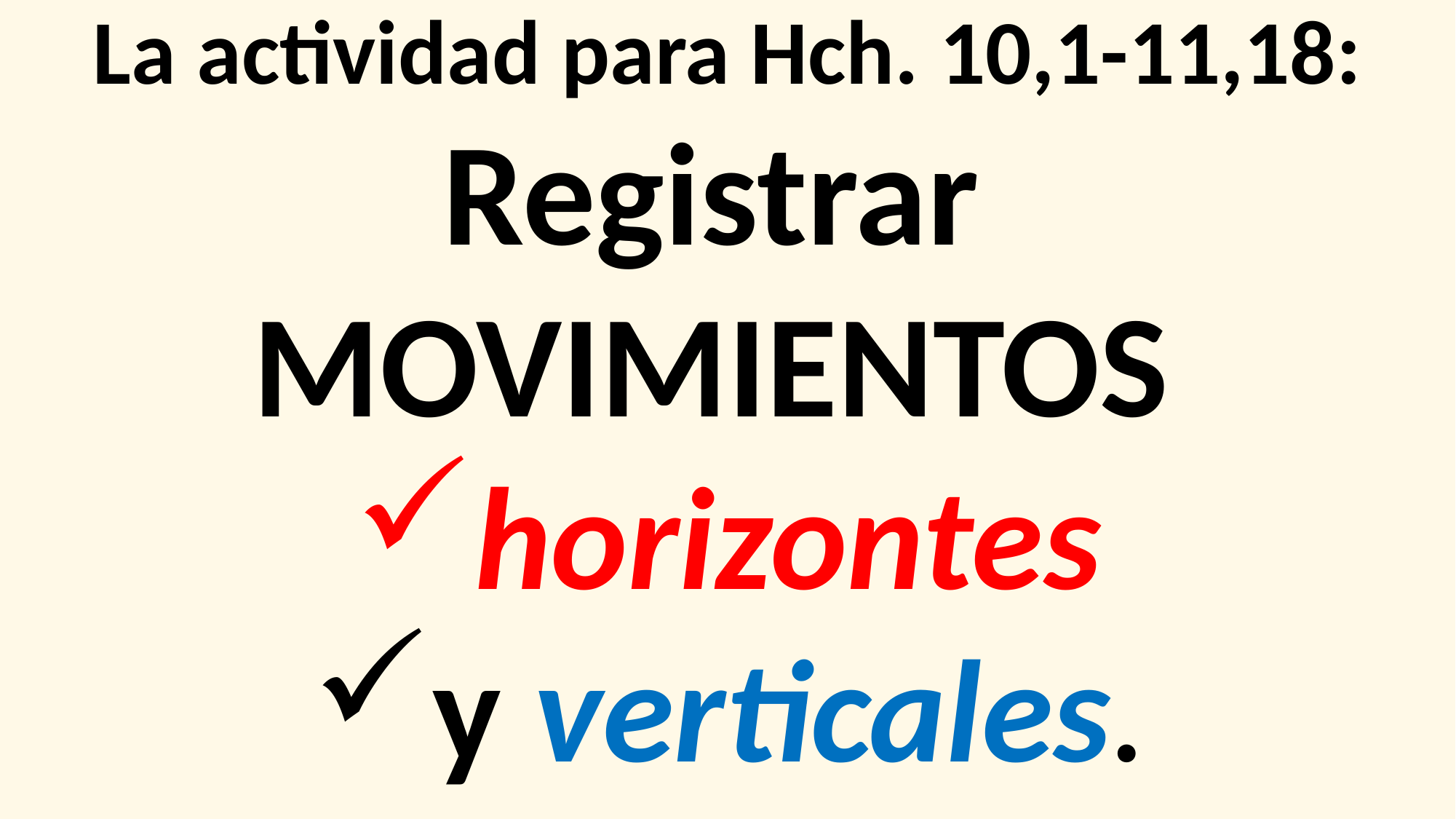

La actividad para Hch. 10,1-11,18:
Registrar
MOVIMIENTOS
horizontes
y verticales.